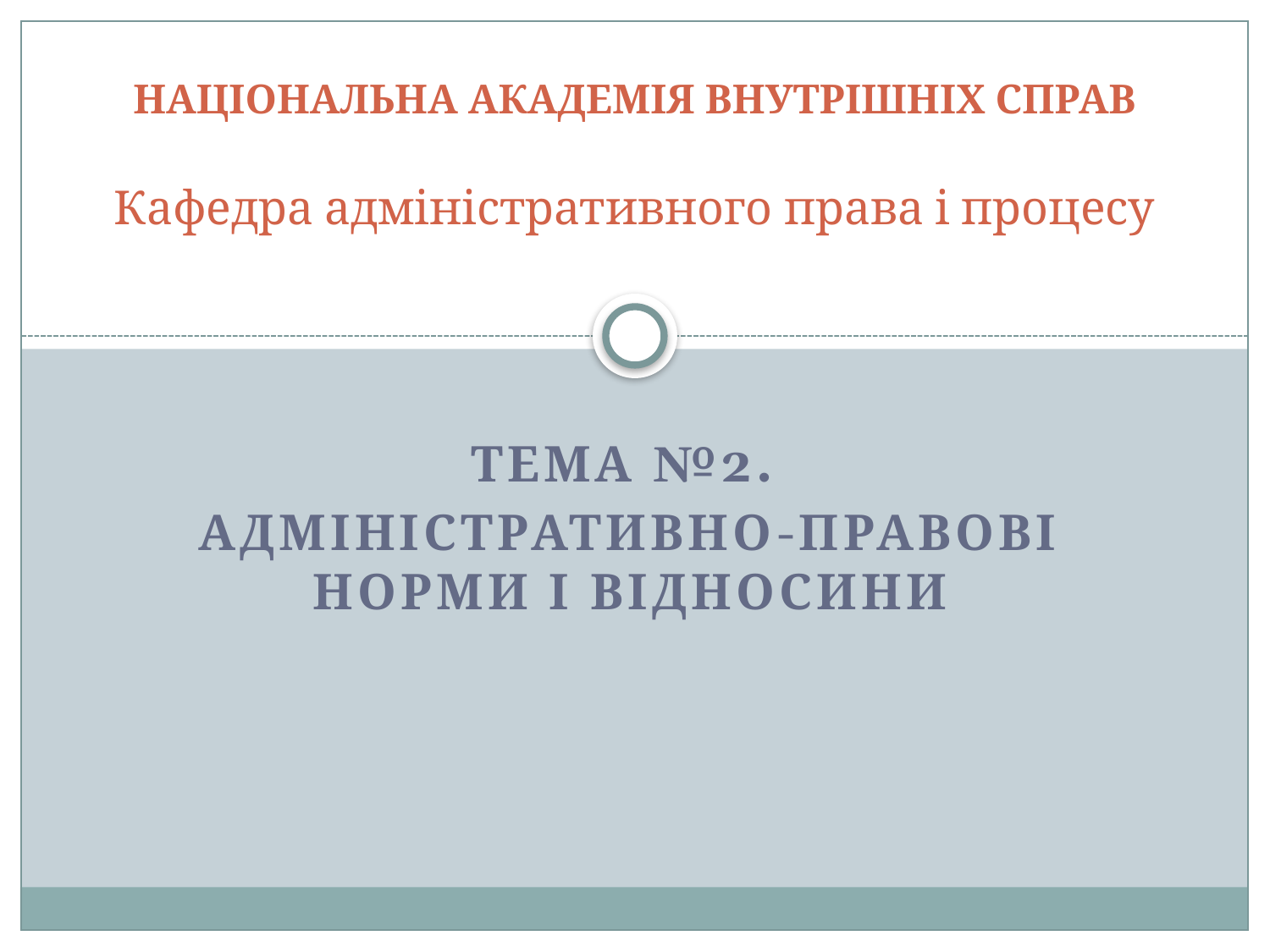

# Національна академія внутрішніх справ Кафедра адміністративного права і процесу
Тема №2.
Адміністративно-правові норми і відносини